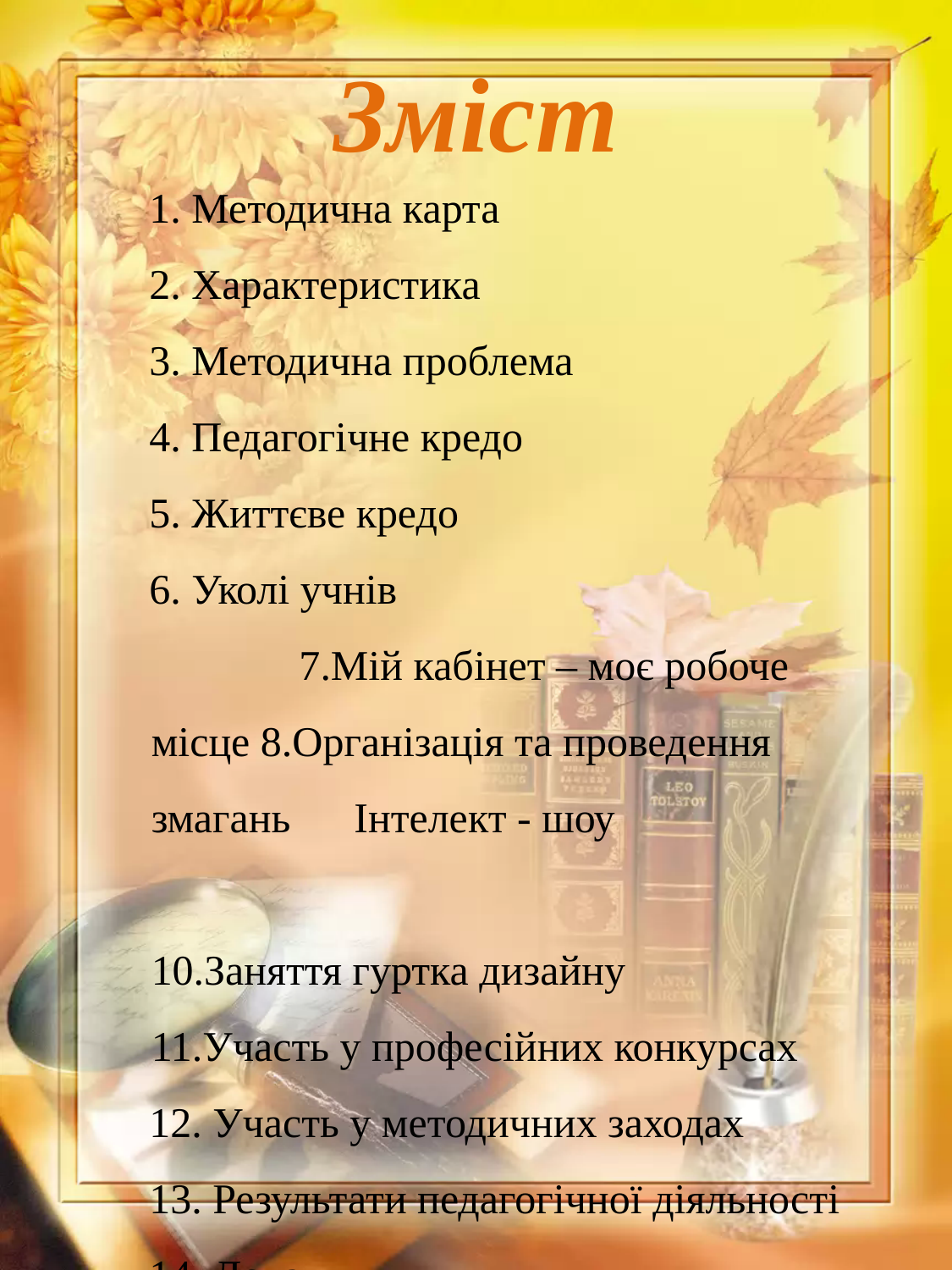

Зміст
1. Методична карта
2. Характеристика
3. Методична проблема
4. Педагогічне кредо
5. Життєве кредо
6. Уколі учнів                                                          7.Мій кабінет – моє робоче місце 8.Організація та проведення змагань      Інтелект - шоу                                                                                  10.Заняття гуртка дизайну                   11.Участь у професійних конкурсах
12. Участь у методичних заходах
13. Результати педагогічної діяльності
14. Додатки